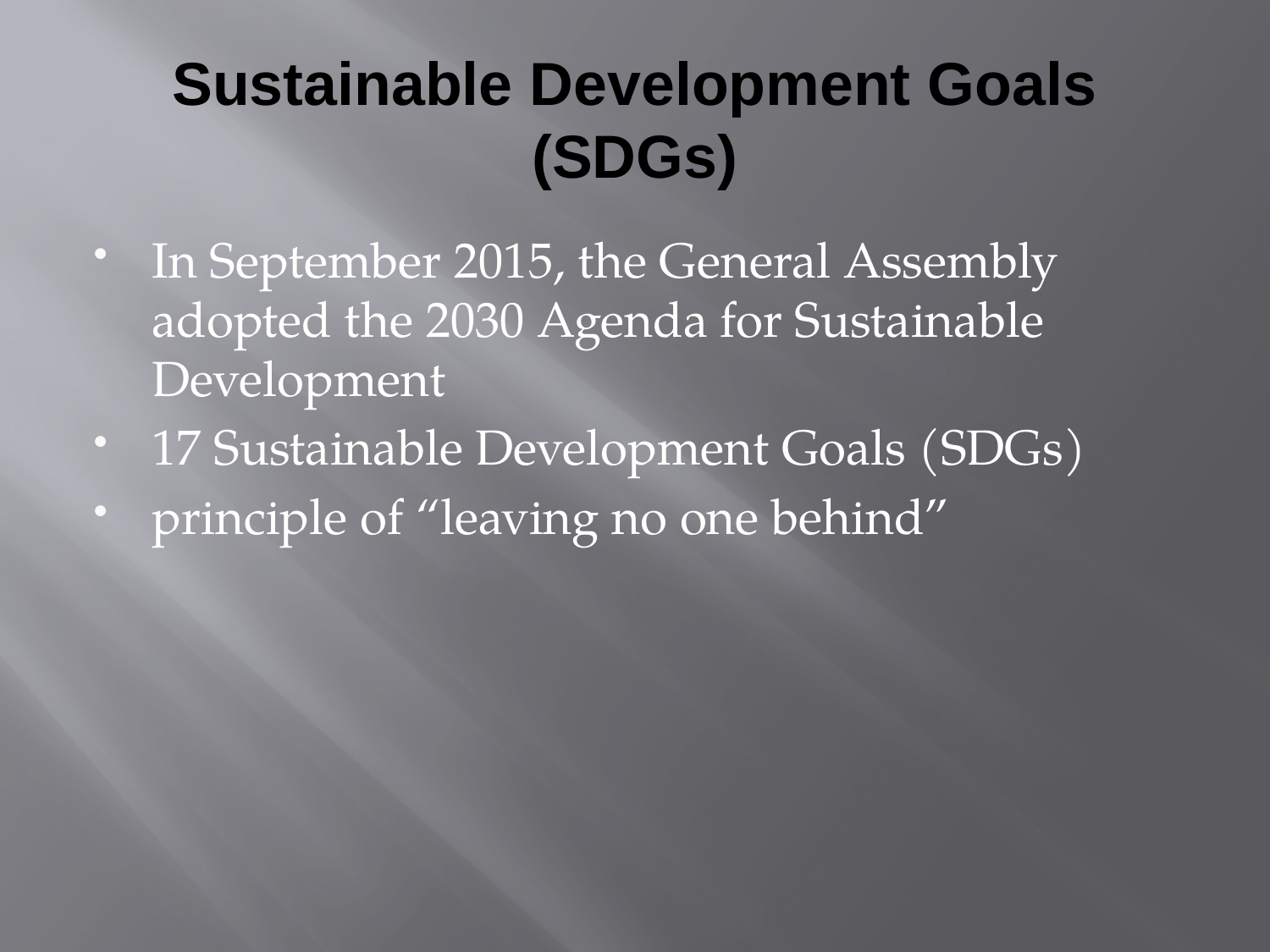

# Sustainable Development Goals (SDGs)
In September 2015, the General Assembly adopted the 2030 Agenda for Sustainable Development
17 Sustainable Development Goals (SDGs)
principle of “leaving no one behind”